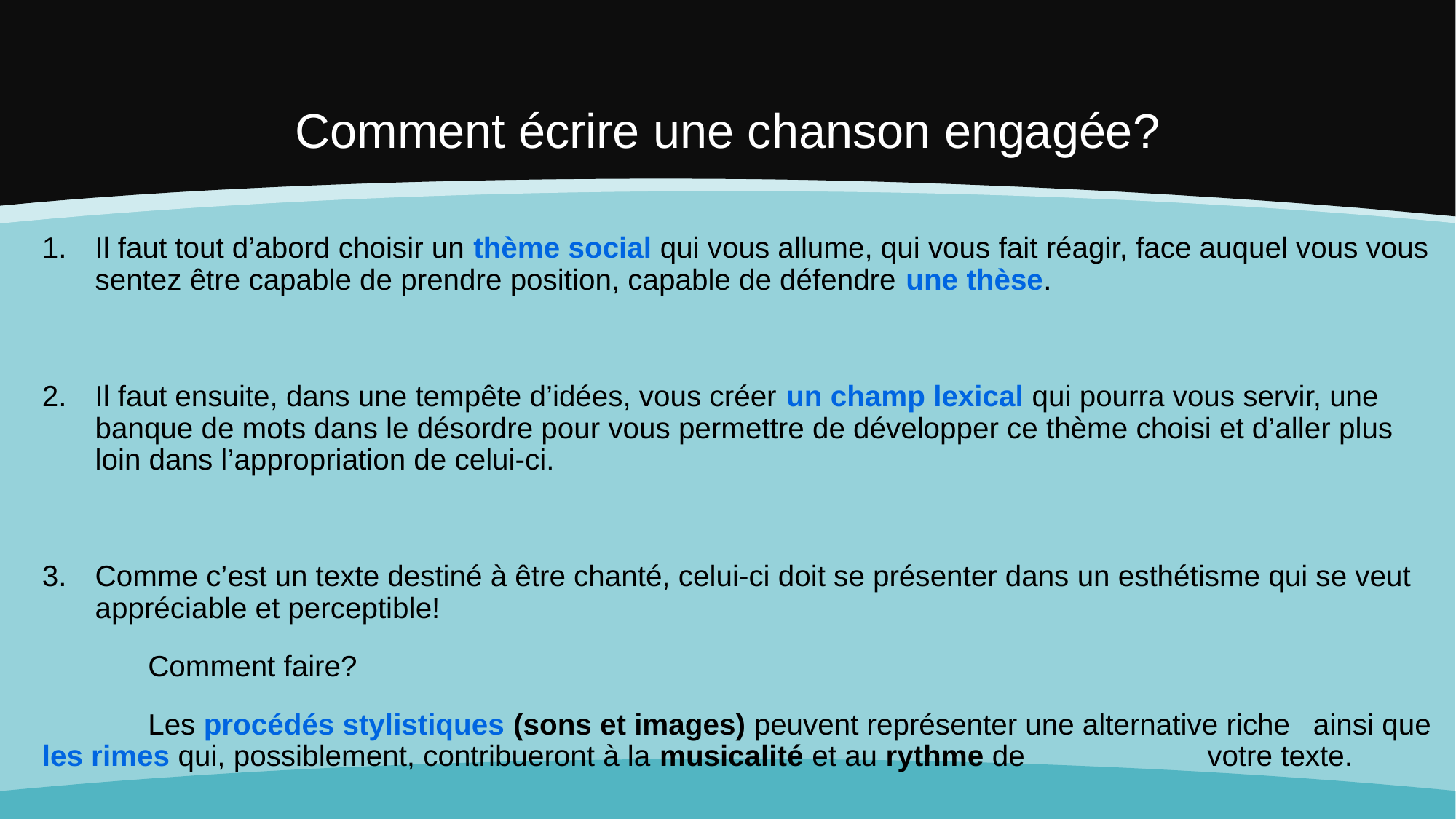

# Comment écrire une chanson engagée?
Il faut tout d’abord choisir un thème social qui vous allume, qui vous fait réagir, face auquel vous vous sentez être capable de prendre position, capable de défendre une thèse.

Il faut ensuite, dans une tempête d’idées, vous créer un champ lexical qui pourra vous servir, une banque de mots dans le désordre pour vous permettre de développer ce thème choisi et d’aller plus loin dans l’appropriation de celui-ci.

Comme c’est un texte destiné à être chanté, celui-ci doit se présenter dans un esthétisme qui se veut appréciable et perceptible!
		Comment faire?
		Les procédés stylistiques (sons et images) peuvent représenter une alternative riche 		ainsi que les rimes qui, possiblement, contribueront à la musicalité et au rythme de 		votre texte.